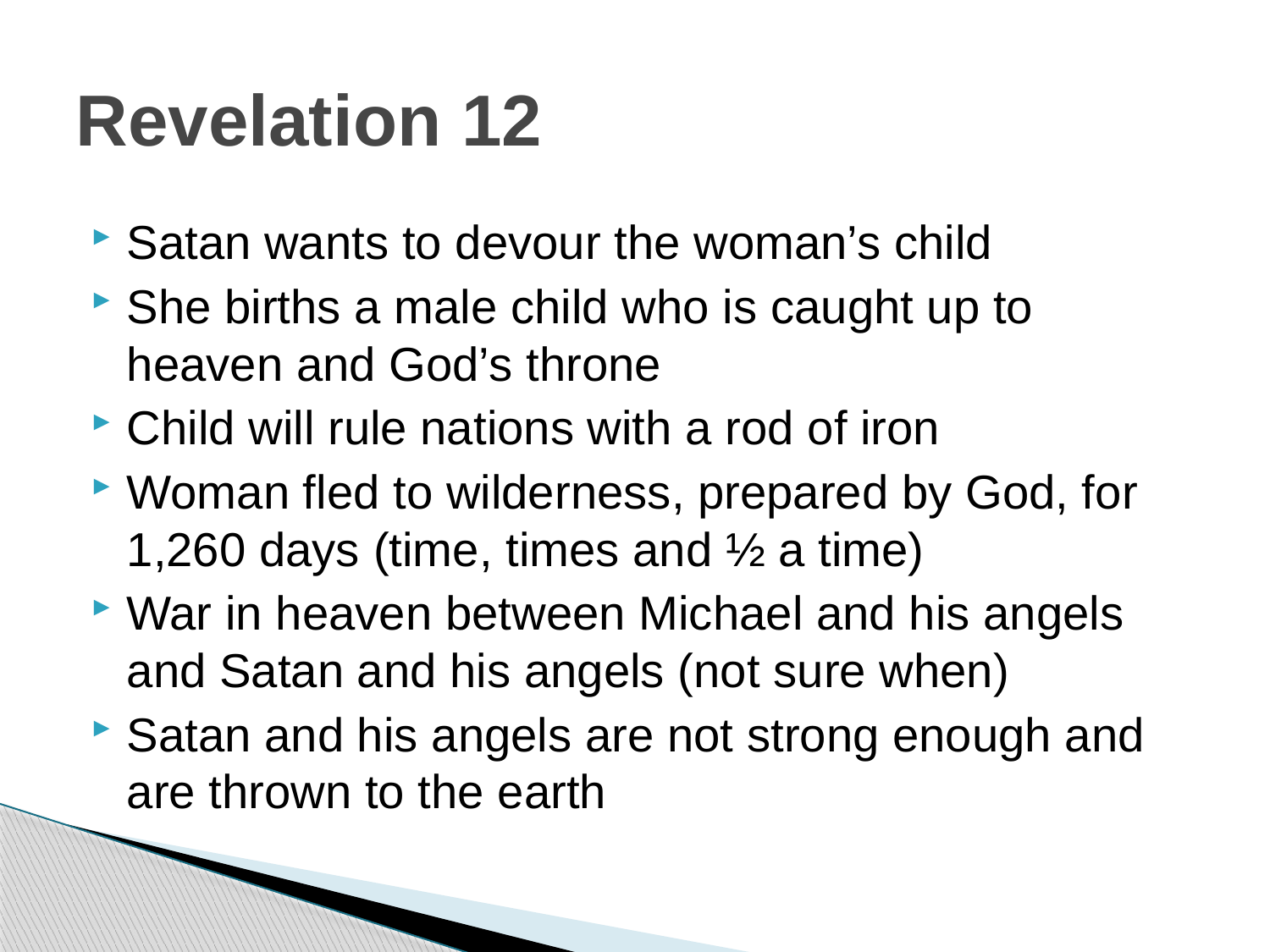

# Revelation 12
Satan wants to devour the woman’s child
She births a male child who is caught up to heaven and God’s throne
Child will rule nations with a rod of iron
Woman fled to wilderness, prepared by God, for 1,260 days (time, times and ½ a time)
War in heaven between Michael and his angels and Satan and his angels (not sure when)
Satan and his angels are not strong enough and are thrown to the earth